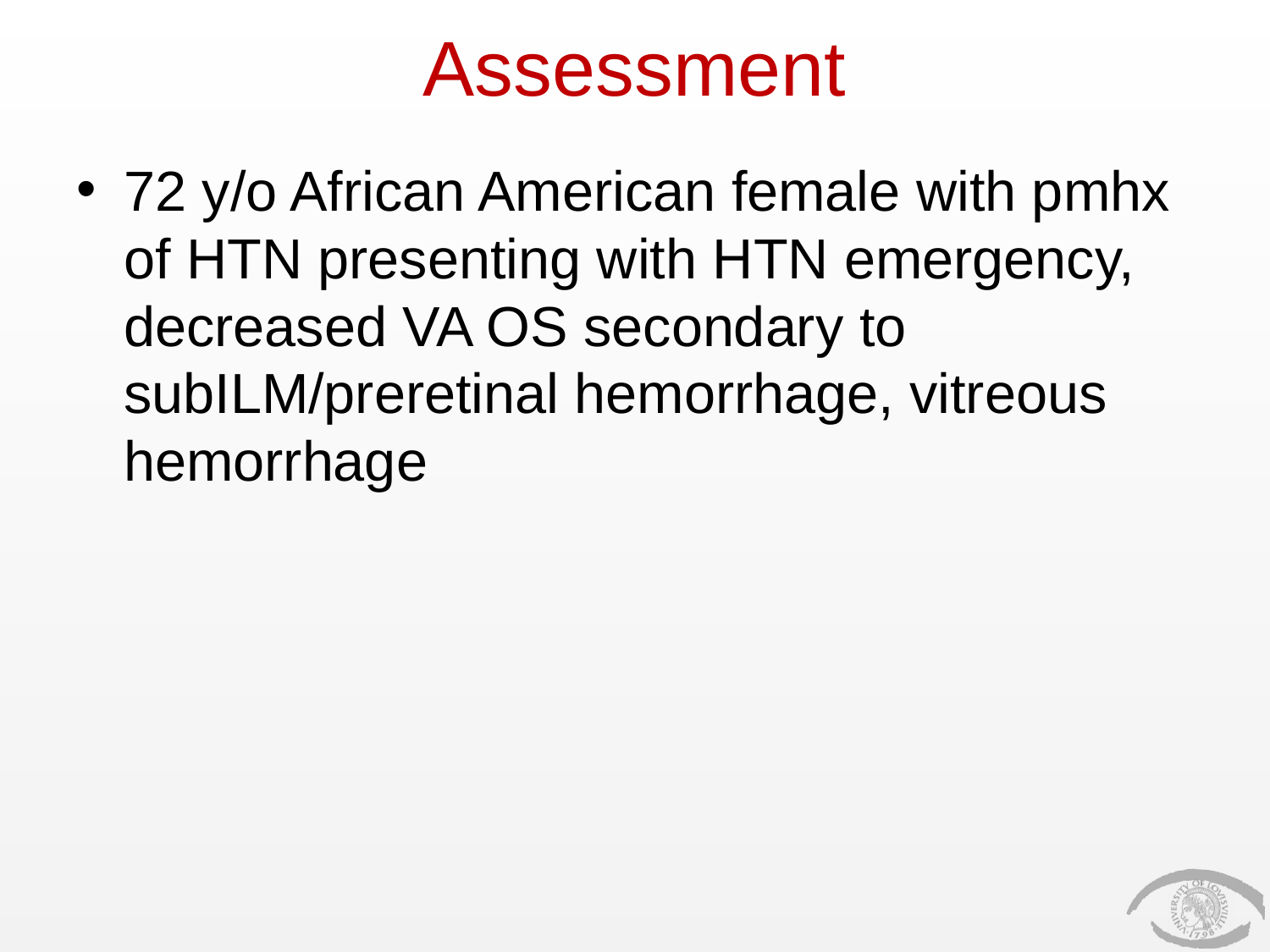

# Assessment
72 y/o African American female with pmhx of HTN presenting with HTN emergency, decreased VA OS secondary to subILM/preretinal hemorrhage, vitreous hemorrhage